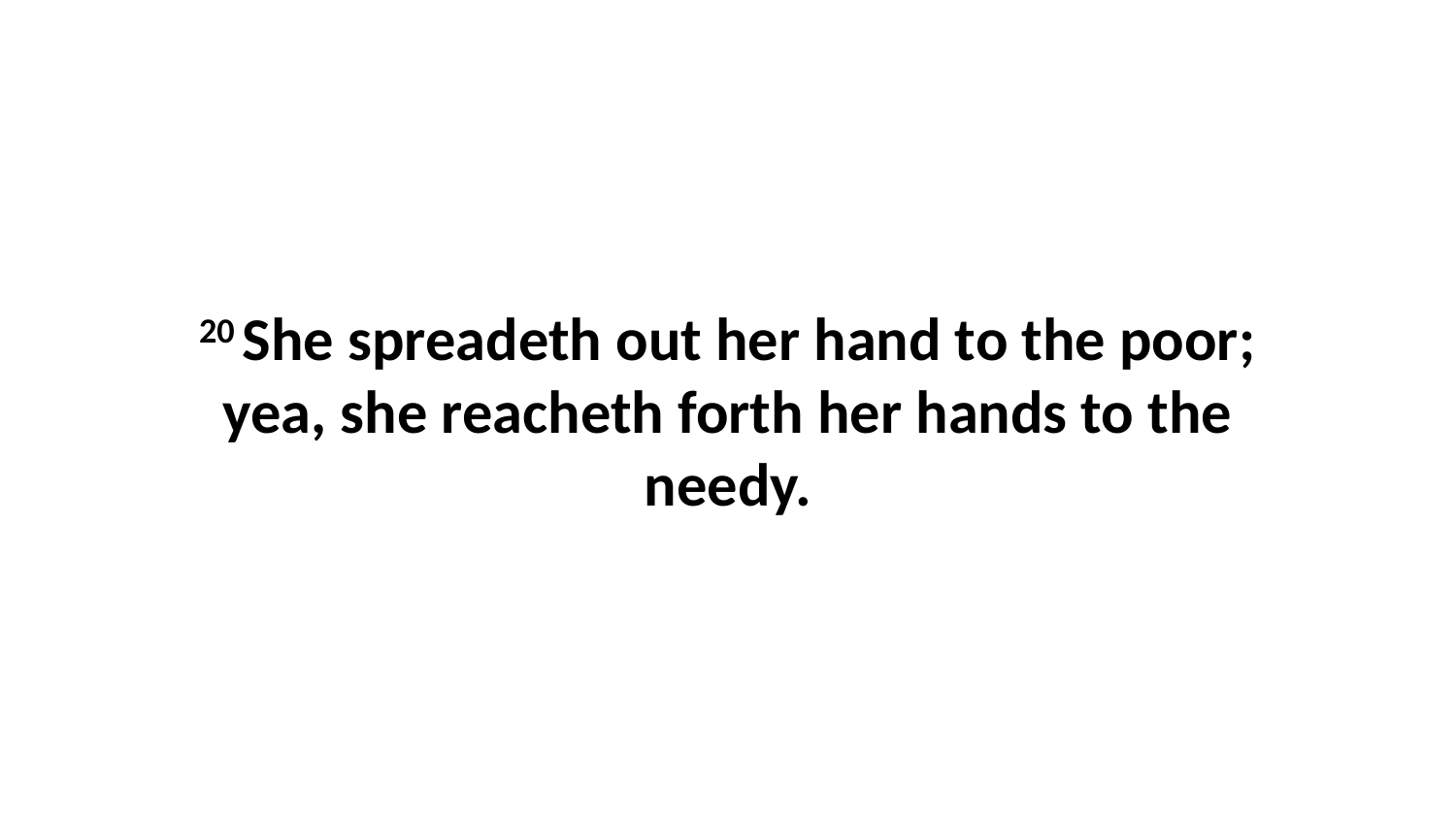

20 She spreadeth out her hand to the poor; yea, she reacheth forth her hands to the needy.